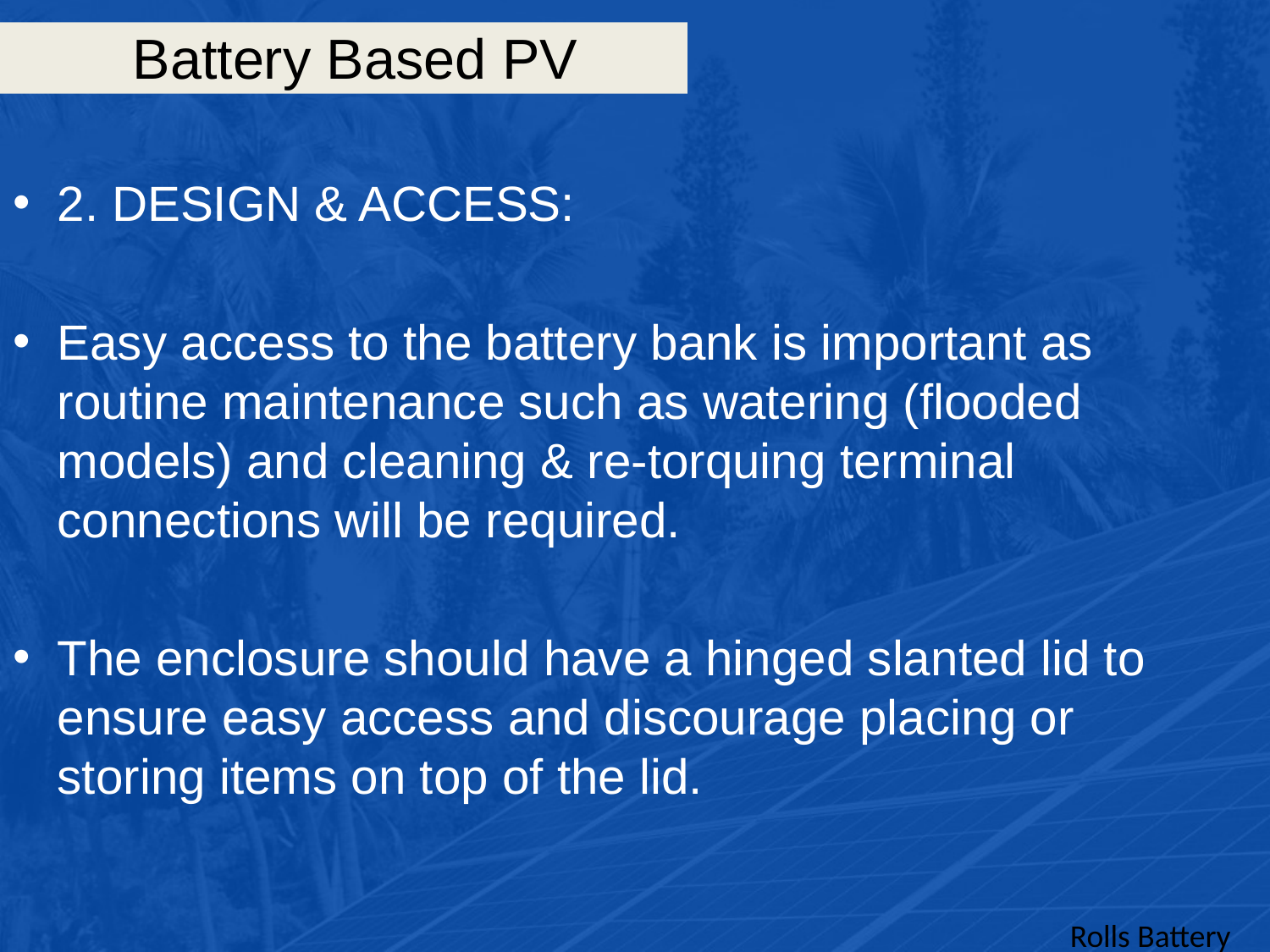

# Battery Based PV
2. DESIGN & ACCESS:

Easy access to the battery bank is important as routine maintenance such as watering (flooded models) and cleaning & re-torquing terminal connections will be required.

The enclosure should have a hinged slanted lid to ensure easy access and discourage placing or storing items on top of the lid.

Rolls Battery